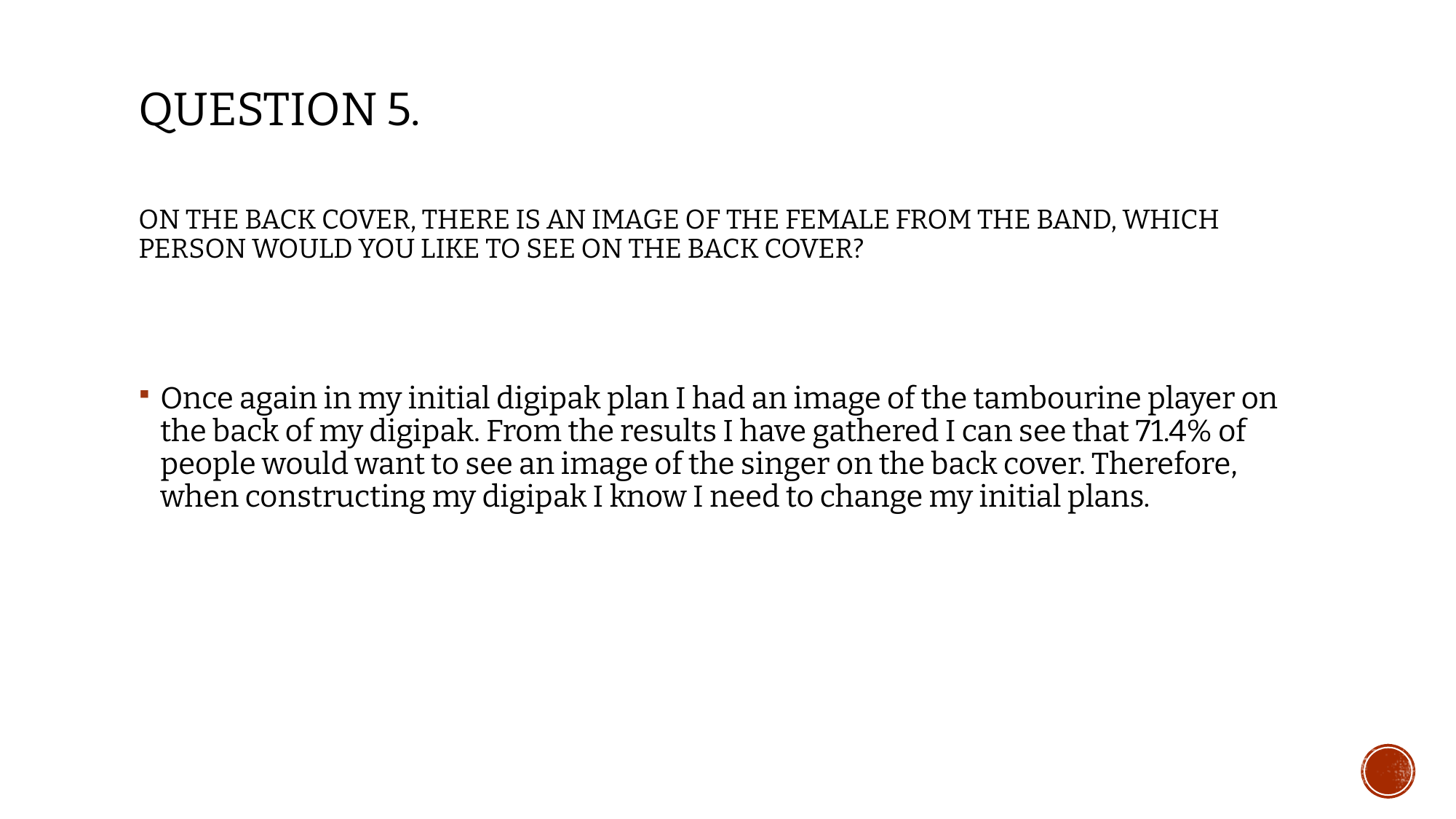

# Question 5. On the back cover, there is an image of the female from the band, which person would you like to see on the back cover?
Once again in my initial digipak plan I had an image of the tambourine player on the back of my digipak. From the results I have gathered I can see that 71.4% of people would want to see an image of the singer on the back cover. Therefore, when constructing my digipak I know I need to change my initial plans.